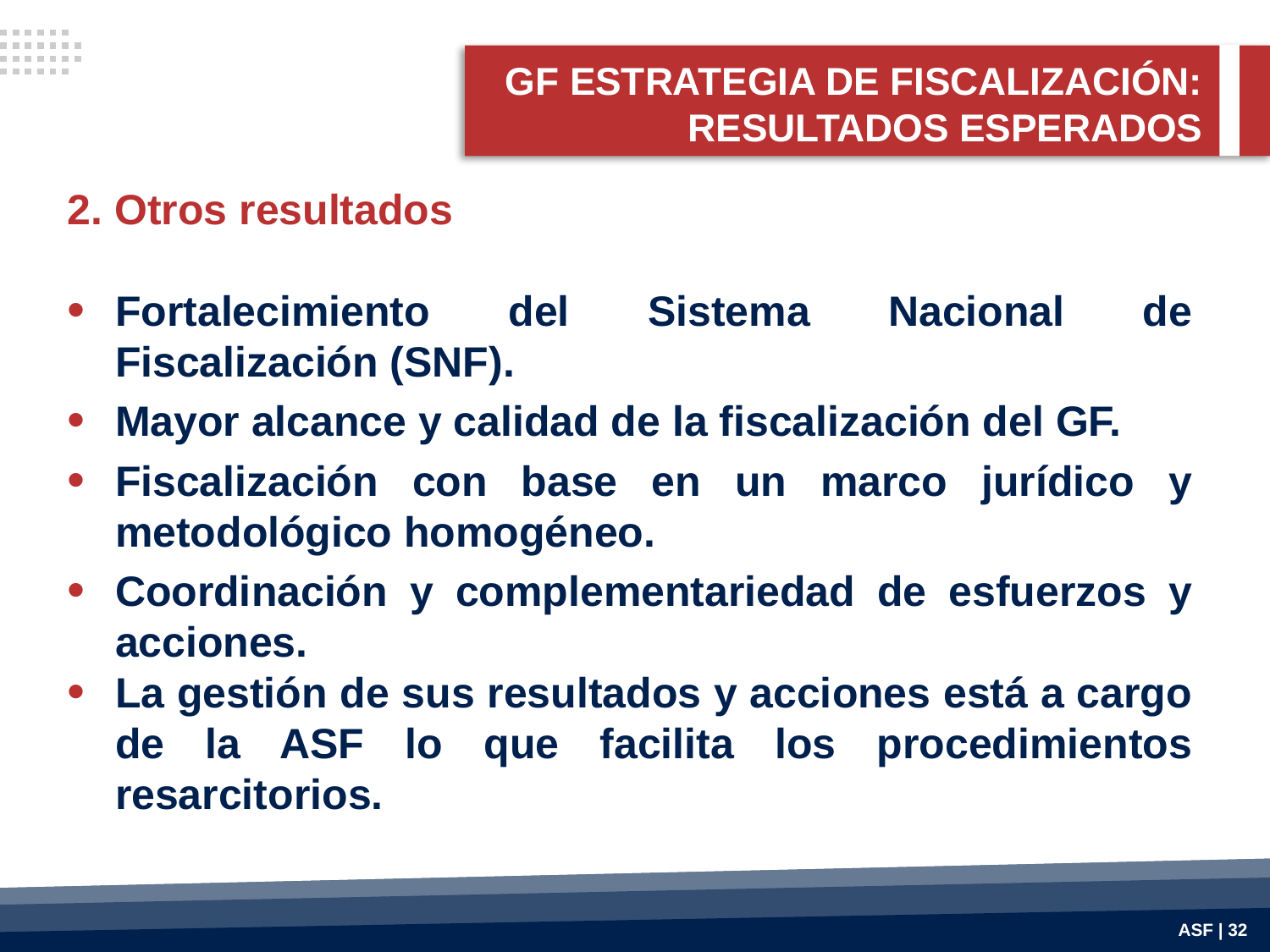

GF ESTRATEGIA DE FISCALIZACIÓN: RESULTADOS ESPERADOS
2. Otros resultados

Fortalecimiento del Sistema Nacional de Fiscalización (SNF).
Mayor alcance y calidad de la fiscalización del GF.
Fiscalización con base en un marco jurídico y metodológico homogéneo.
Coordinación y complementariedad de esfuerzos y acciones.
La gestión de sus resultados y acciones está a cargo de la ASF lo que facilita los procedimientos resarcitorios.

ASF | 32